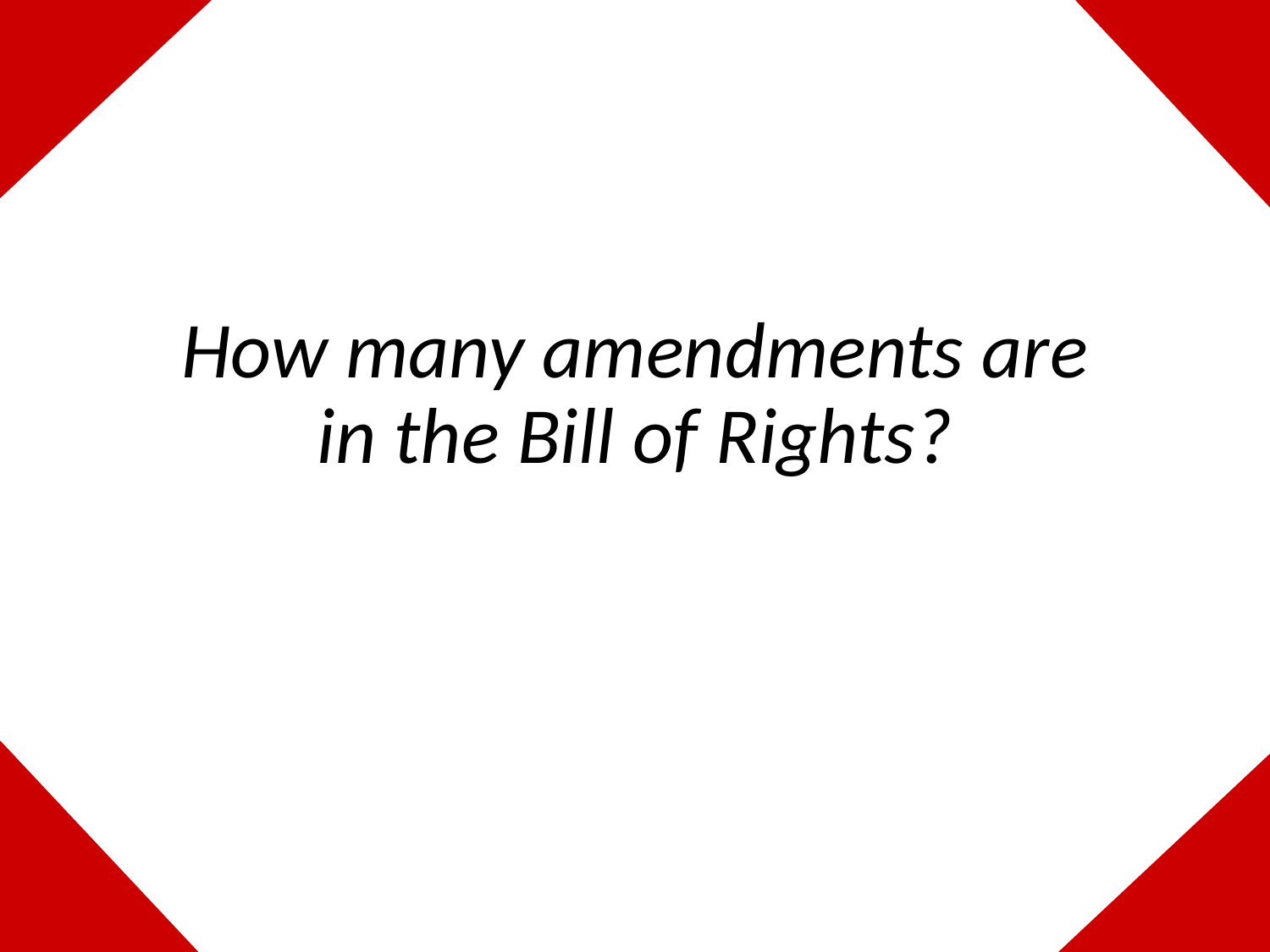

# How many amendments are in the Bill of Rights?